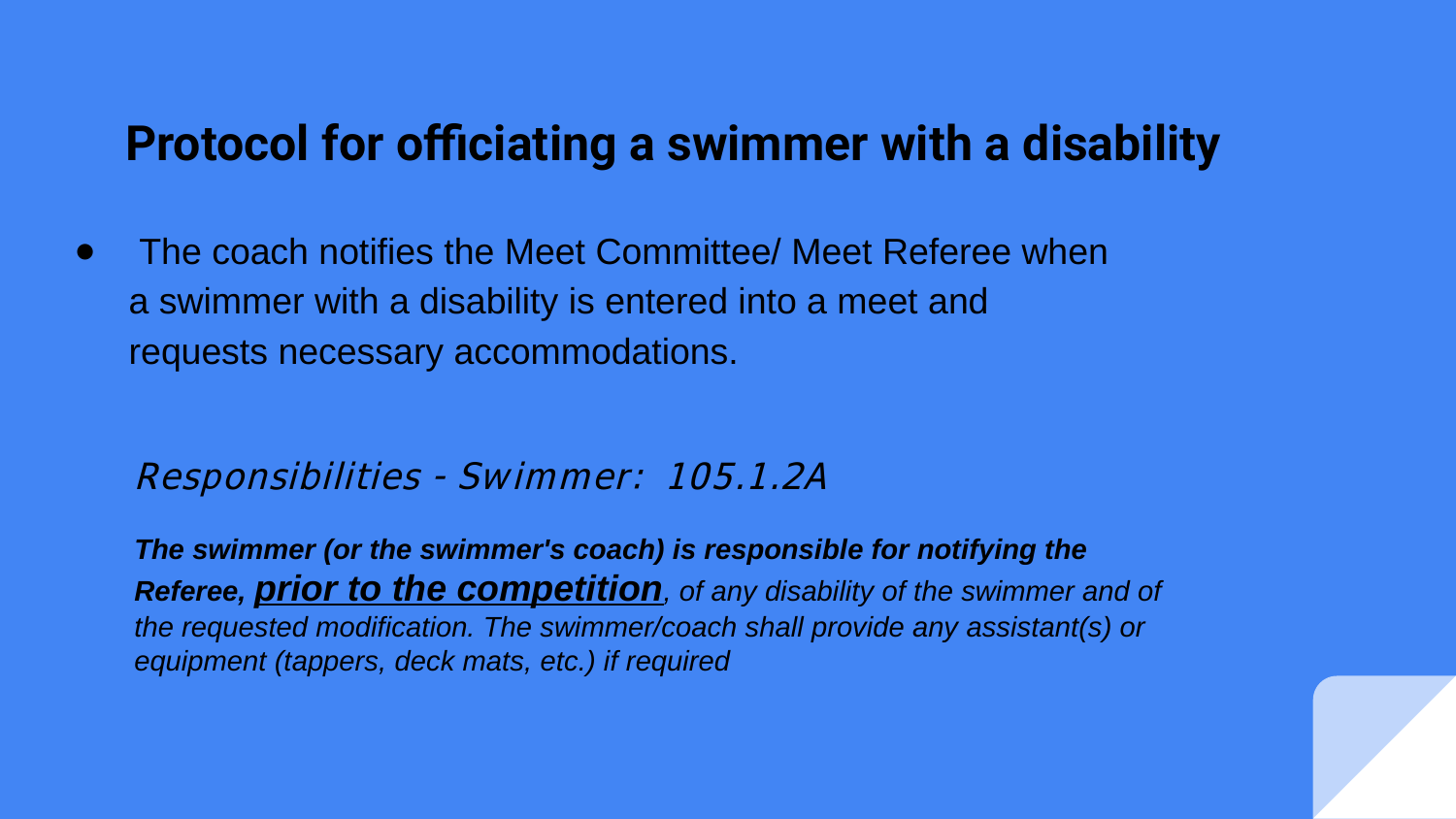

# Protocol for officiating a swimmer with a disability

 The coach notifies the Meet Committee/ Meet Referee when a swimmer with a disability is entered into a meet and requests necessary accommodations.

Responsibilities - Swimmer:  105.1.2A

The swimmer (or the swimmer's coach) is responsible for notifying the Referee, prior to the competition, of any disability of the swimmer and of the requested modification. The swimmer/coach shall provide any assistant(s) or equipment (tappers, deck mats, etc.) if required